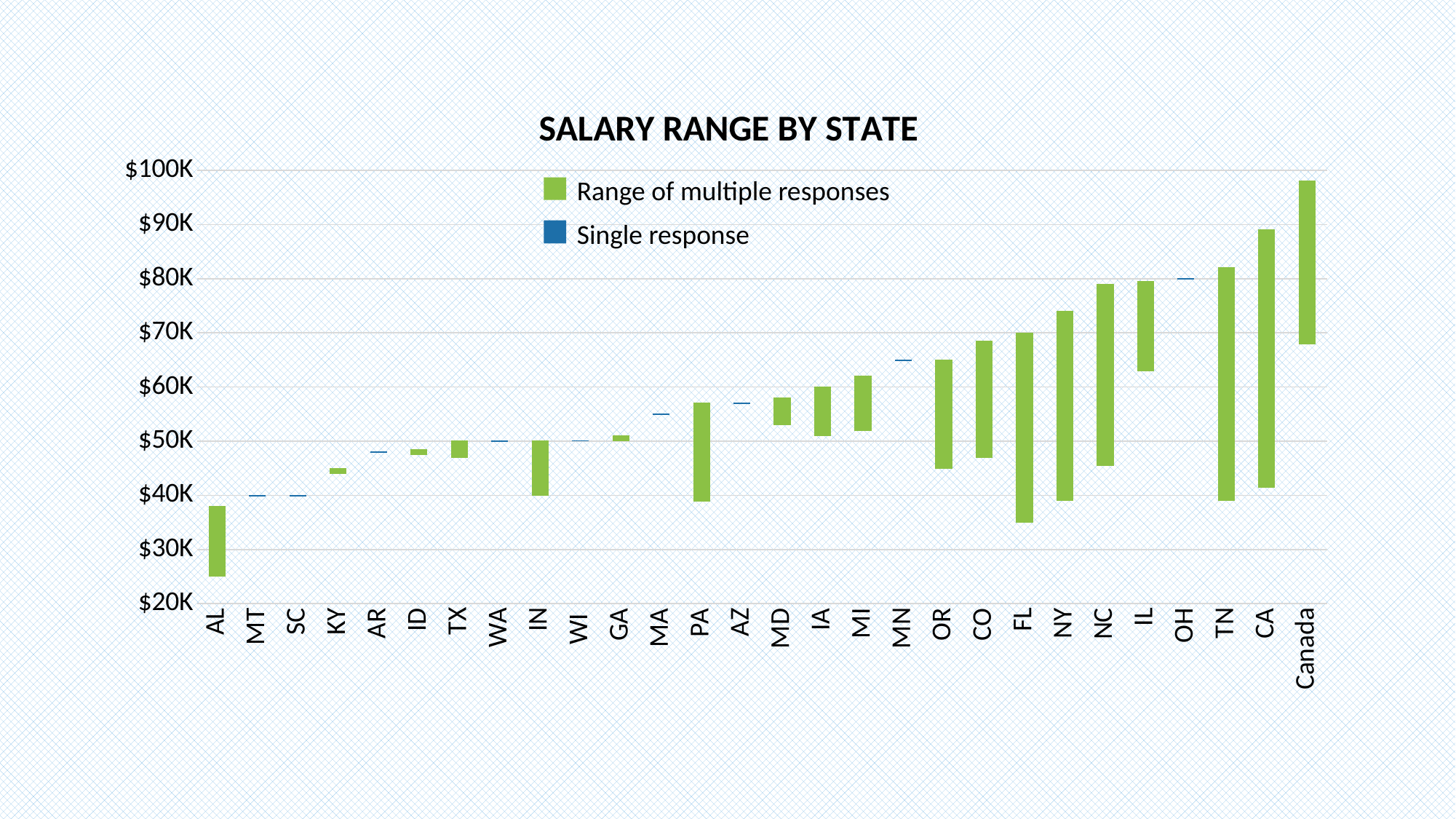

### Chart: SALARY RANGE BY STATE

| Category |  |  |
|---|---|---|
| AL | 25.0 | 13.0 |
| MT | 39.9 | 0.1 |
| SC | 39.9 | 0.1 |
| KY | 44.0 | 1.0 |
| AR | 47.9 | 0.1 |
| ID | 47.5 | 1.0 |
| TX | 47.0 | 3.0 |
| WA | 49.9 | 0.1 |
| IN | 40.0 | 10.0 |
| WI  | 50.0 | 0.1 |
| GA | 50.0 | 1.0 |
| MA | 54.9 | 0.1 |
| PA | 38.88 | 18.2 |
| AZ | 56.9 | 0.1 |
| MD | 53.0 | 5.0 |
| IA | 51.0 | 9.0 |
| MI | 52.0 | 10.0 |
| MN | 64.9 | 0.1 |
| OR | 45.0 | 20.0 |
| CO | 47.0 | 21.5 |
| FL | 35.0 | 35.0 |
| NY | 39.0 | 35.0 |
| NC | 45.5 | 33.5 |
| IL | 63.0 | 16.5 |
| OH | 79.9 | 0.1 |
| TN | 39.0 | 43.0 |
| CA | 41.5 | 47.5 |
| Canada | 68.0 | 30.0 |
Range of multiple responses

Single response